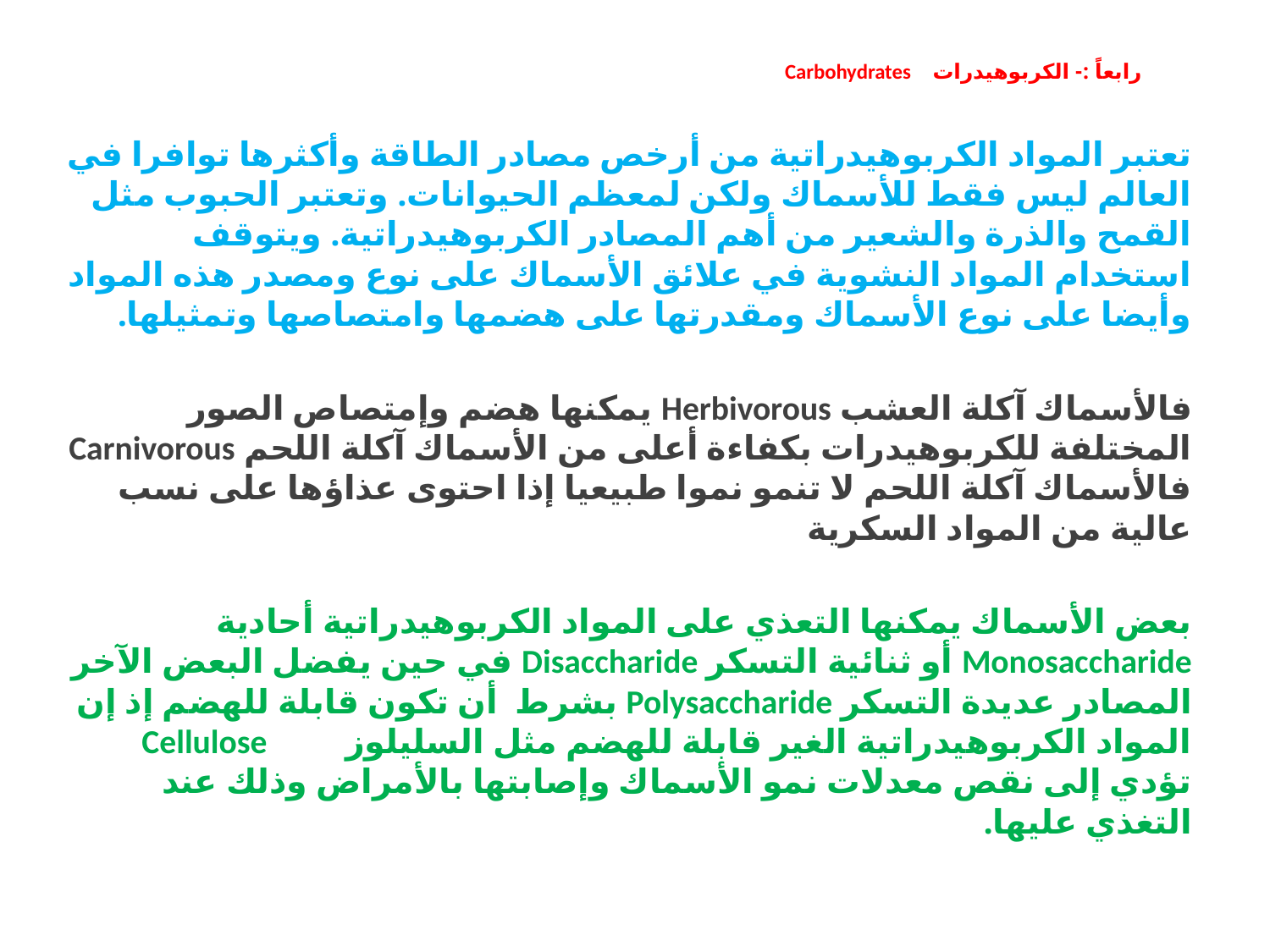

# رابعاً :- الكربوهيدرات    Carbohydrates
تعتبر المواد الكربوهيدراتية من أرخص مصادر الطاقة وأكثرها توافرا في العالم ليس فقط للأسماك ولكن لمعظم الحيوانات. وتعتبر الحبوب مثل القمح والذرة والشعير من أهم المصادر الكربوهيدراتية. ويتوقف استخدام المواد النشوية في علائق الأسماك على نوع ومصدر هذه المواد وأيضا على نوع الأسماك ومقدرتها على هضمها وامتصاصها وتمثيلها.

فالأسماك آكلة العشب Herbivorous يمكنها هضم وإمتصاص الصور المختلفة للكربوهيدرات بكفاءة أعلى من الأسماك آكلة اللحم Carnivorous فالأسماك آكلة اللحم لا تنمو نموا طبيعيا إذا احتوى عذاؤها على نسب عالية من المواد السكرية

بعض الأسماك يمكنها التعذي على المواد الكربوهيدراتية أحادية Monosaccharide أو ثنائية التسكر Disaccharide في حين يفضل البعض الآخر المصادر عديدة التسكر Polysaccharide بشرط  أن تكون قابلة للهضم إذ إن المواد الكربوهيدراتية الغير قابلة للهضم مثل السليلوز         Cellulose تؤدي إلى نقص معدلات نمو الأسماك وإصابتها بالأمراض وذلك عند التغذي عليها.